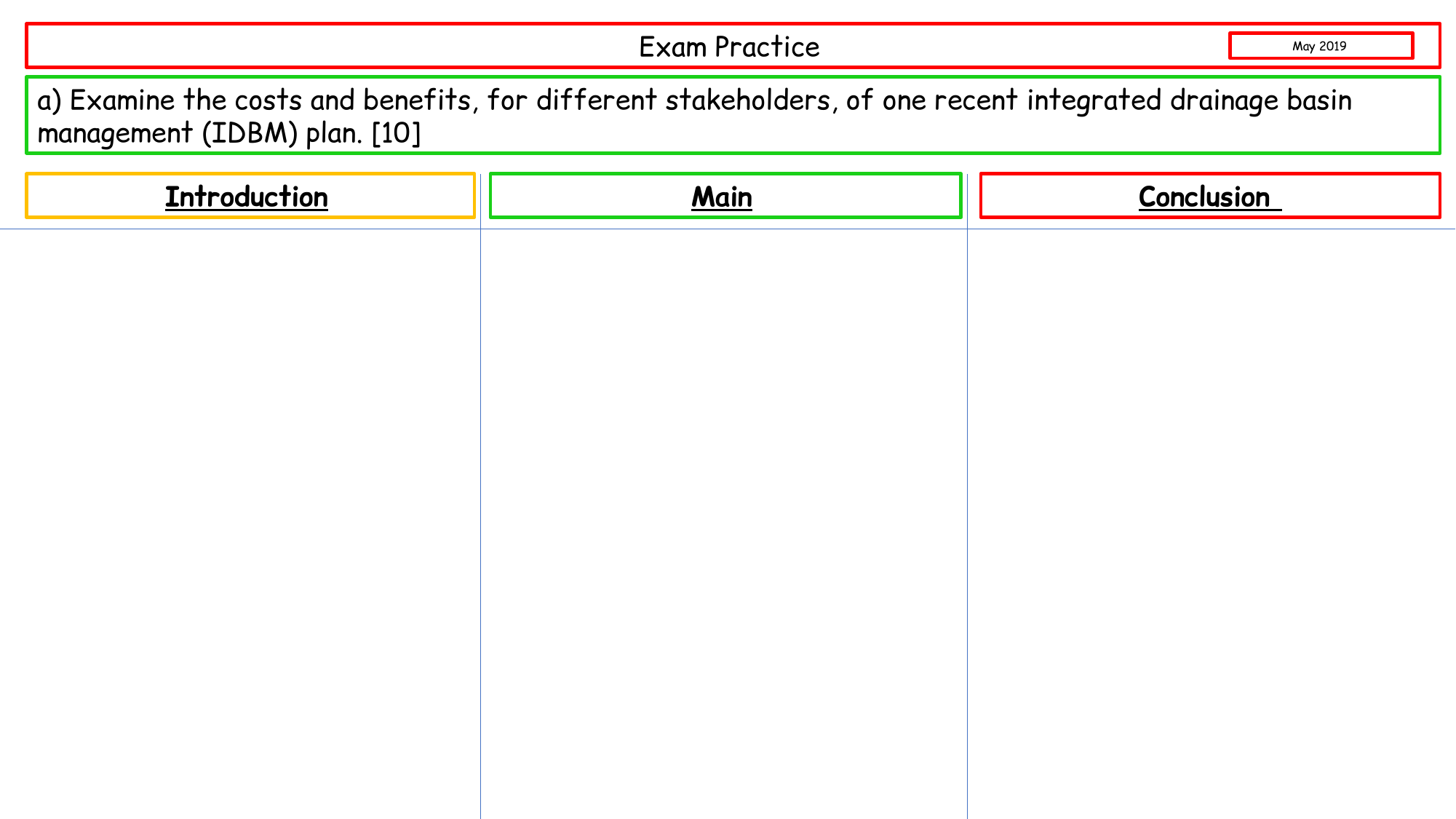

Exam Practice
May 2019
a) Examine the costs and benefits, for different stakeholders, of one recent integrated drainage basin management (IDBM) plan. [10]
Introduction
Main
Conclusion